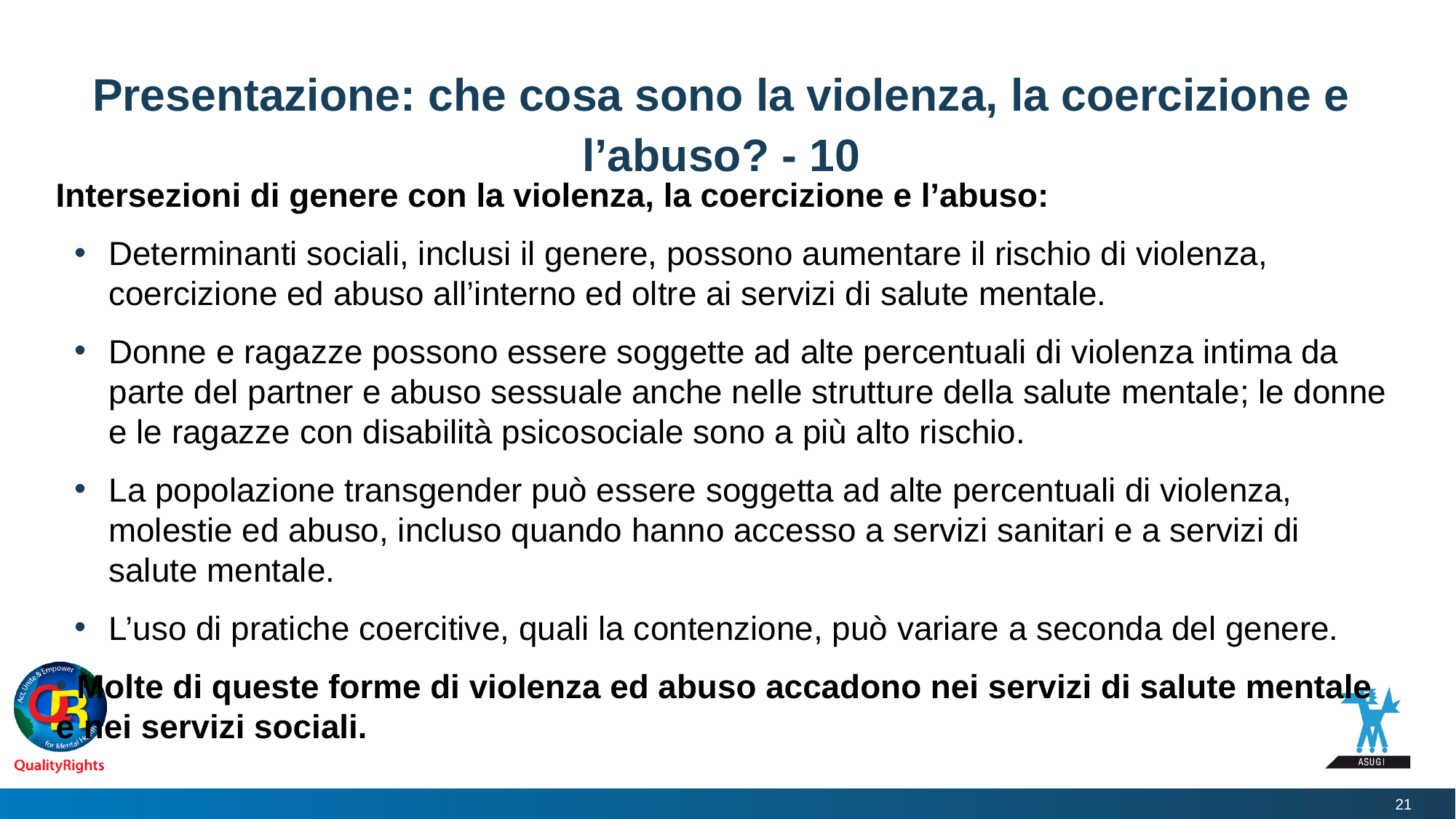

# Presentazione: che cosa sono la violenza, la coercizione e l’abuso? - 10
Intersezioni di genere con la violenza, la coercizione e l’abuso:
Determinanti sociali, inclusi il genere, possono aumentare il rischio di violenza, coercizione ed abuso all’interno ed oltre ai servizi di salute mentale.
Donne e ragazze possono essere soggette ad alte percentuali di violenza intima da parte del partner e abuso sessuale anche nelle strutture della salute mentale; le donne e le ragazze con disabilità psicosociale sono a più alto rischio.
La popolazione transgender può essere soggetta ad alte percentuali di violenza, molestie ed abuso, incluso quando hanno accesso a servizi sanitari e a servizi di salute mentale.
L’uso di pratiche coercitive, quali la contenzione, può variare a seconda del genere.
 Molte di queste forme di violenza ed abuso accadono nei servizi di salute mentale e nei servizi sociali.